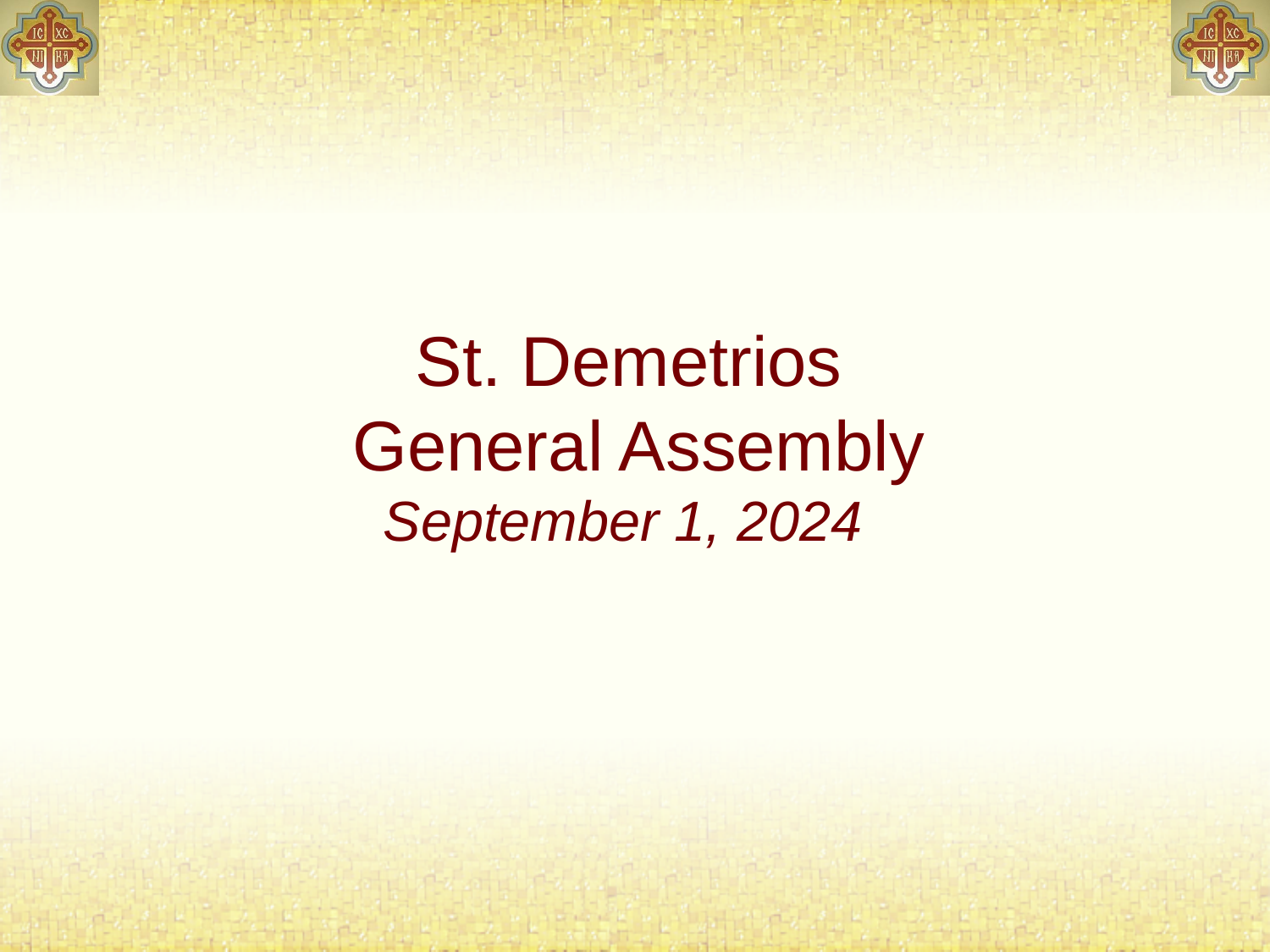

# St. Demetrios General Assembly September 1, 2024